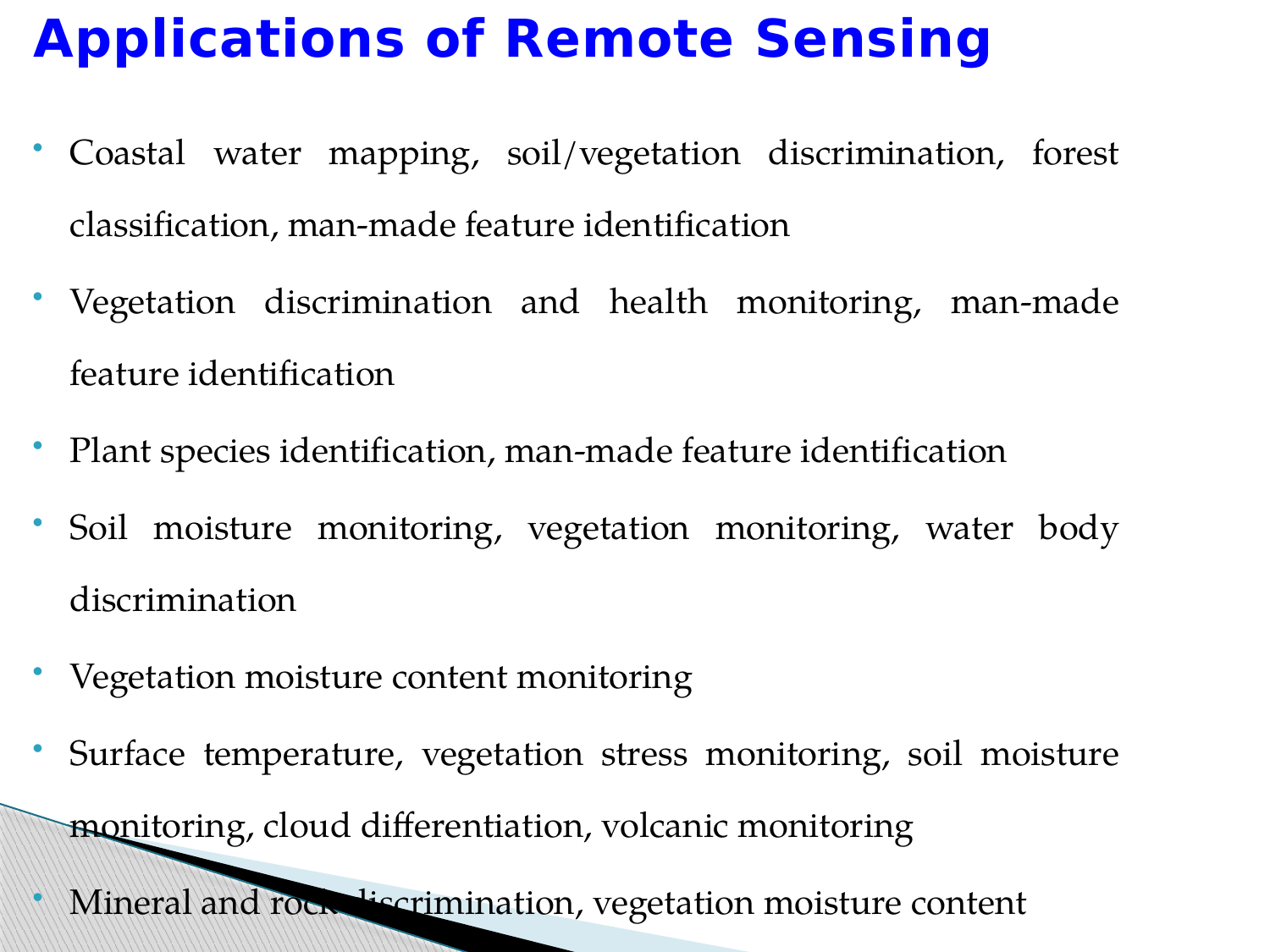

Applications of Remote Sensing

Coastal water mapping, soil/vegetation discrimination, forest classification, man-made feature identification
Vegetation discrimination and health monitoring, man-made feature identification
Plant species identification, man-made feature identification
Soil moisture monitoring, vegetation monitoring, water body discrimination
Vegetation moisture content monitoring
Surface temperature, vegetation stress monitoring, soil moisture monitoring, cloud differentiation, volcanic monitoring
Mineral and rock discrimination, vegetation moisture content